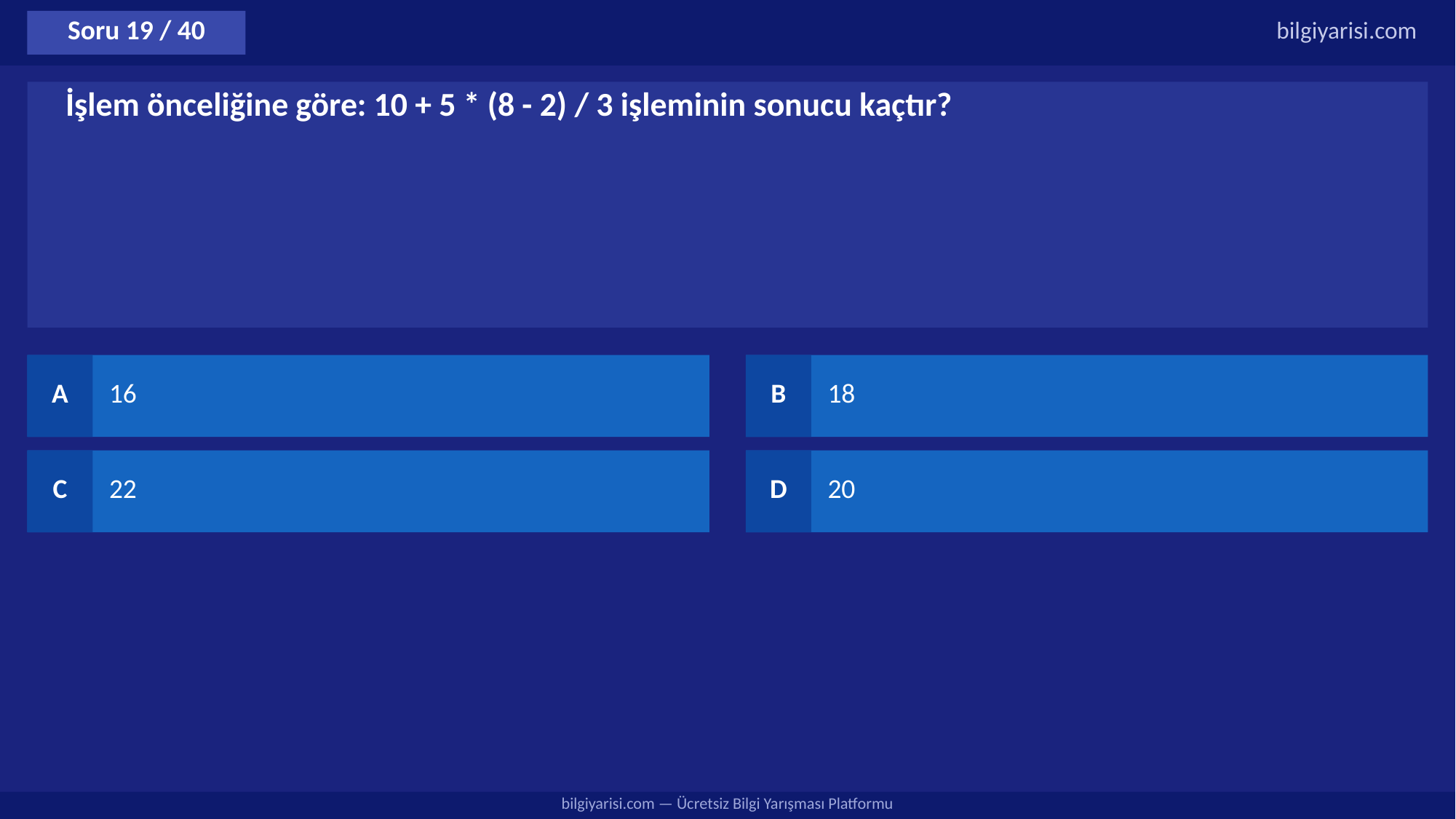

Soru 19 / 40
bilgiyarisi.com

İşlem önceliğine göre: 10 + 5 * (8 - 2) / 3 işleminin sonucu kaçtır?

A
16

B
18

C
22

D
20
bilgiyarisi.com — Ücretsiz Bilgi Yarışması Platformu